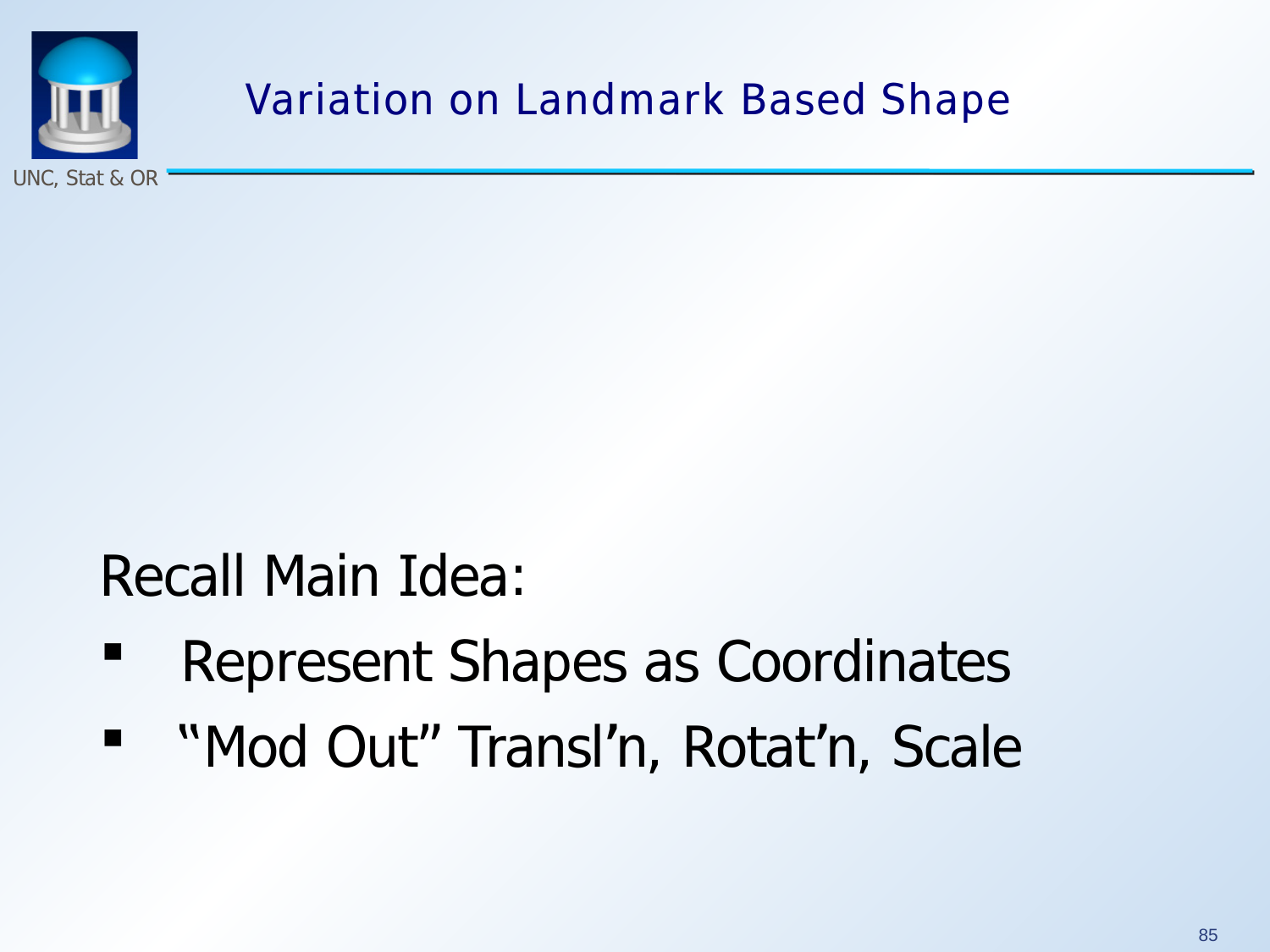

# Variation on Landmark Based Shape

Recall Main Idea:
 Represent Shapes as Coordinates
 “Mod Out” Transl’n, Rotat’n, Scale